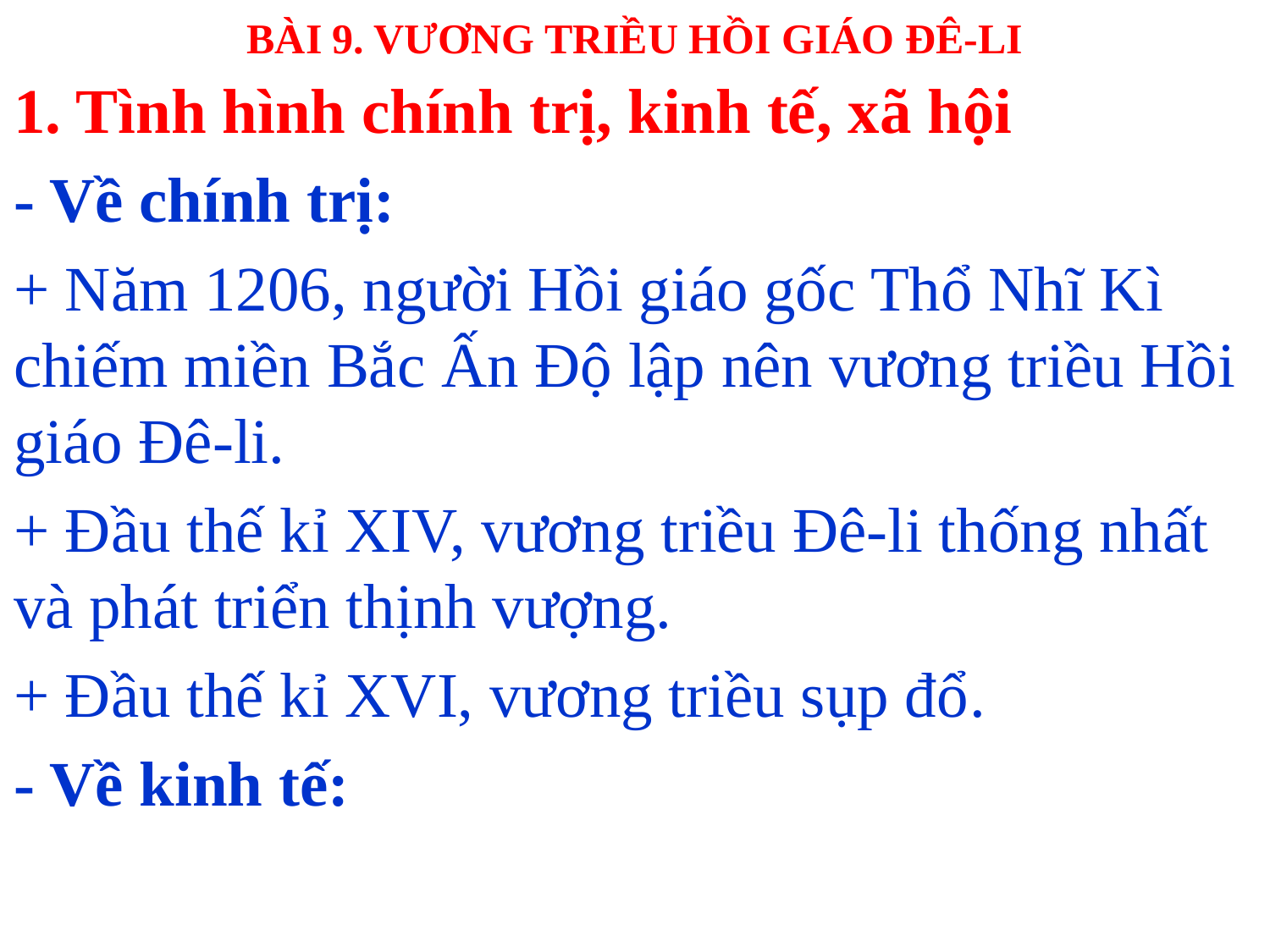

# BÀI 9. VƯƠNG TRIỀU HỒI GIÁO ĐÊ-LI
1. Tình hình chính trị, kinh tế, xã hội
- Về chính trị:
+ Năm 1206, người Hồi giáo gốc Thổ Nhĩ Kì chiếm miền Bắc Ấn Độ lập nên vương triều Hồi giáo Đê-li.
+ Đầu thế kỉ XIV, vương triều Đê-li thống nhất và phát triển thịnh vượng.
+ Đầu thế kỉ XVI, vương triều sụp đổ.
- Về kinh tế: